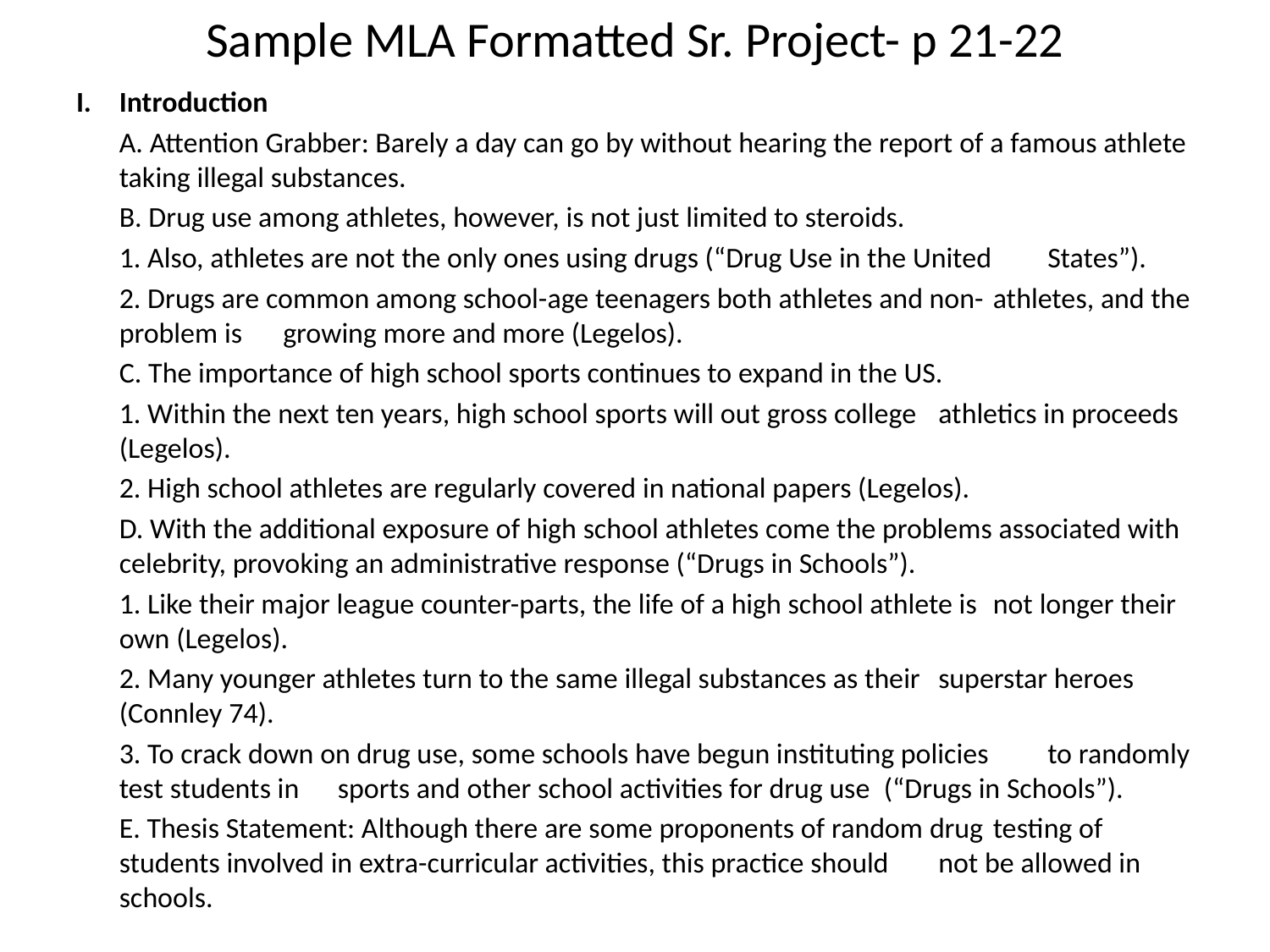

# Sample MLA Formatted Sr. Project- p 21-22

I. 	Introduction
	A. Attention Grabber: Barely a day can go by without hearing the report of a famous athlete taking illegal substances.
	B. Drug use among athletes, however, is not just limited to steroids.
		1. Also, athletes are not the only ones using drugs (“Drug Use in the United 	States”).
		2. Drugs are common among school-age teenagers both athletes and non-	athletes, and the problem is 	growing more and more (Legelos).
	C. The importance of high school sports continues to expand in the US.
		1. Within the next ten years, high school sports will out gross college 	athletics in proceeds (Legelos).
		2. High school athletes are regularly covered in national papers (Legelos).
	D. With the additional exposure of high school athletes come the problems associated with celebrity, provoking an administrative response (“Drugs in Schools”).
		1. Like their major league counter-parts, the life of a high school athlete is 	not longer their own (Legelos).
		2. Many younger athletes turn to the same illegal substances as their 	superstar heroes (Connley 74).
		3. To crack down on drug use, some schools have begun instituting policies 	to randomly test students in 	sports and other school activities for drug use 	(“Drugs in Schools”).
		E. Thesis Statement: Although there are some proponents of random drug 	testing of students involved in extra-curricular activities, this practice should 	not be allowed in schools.